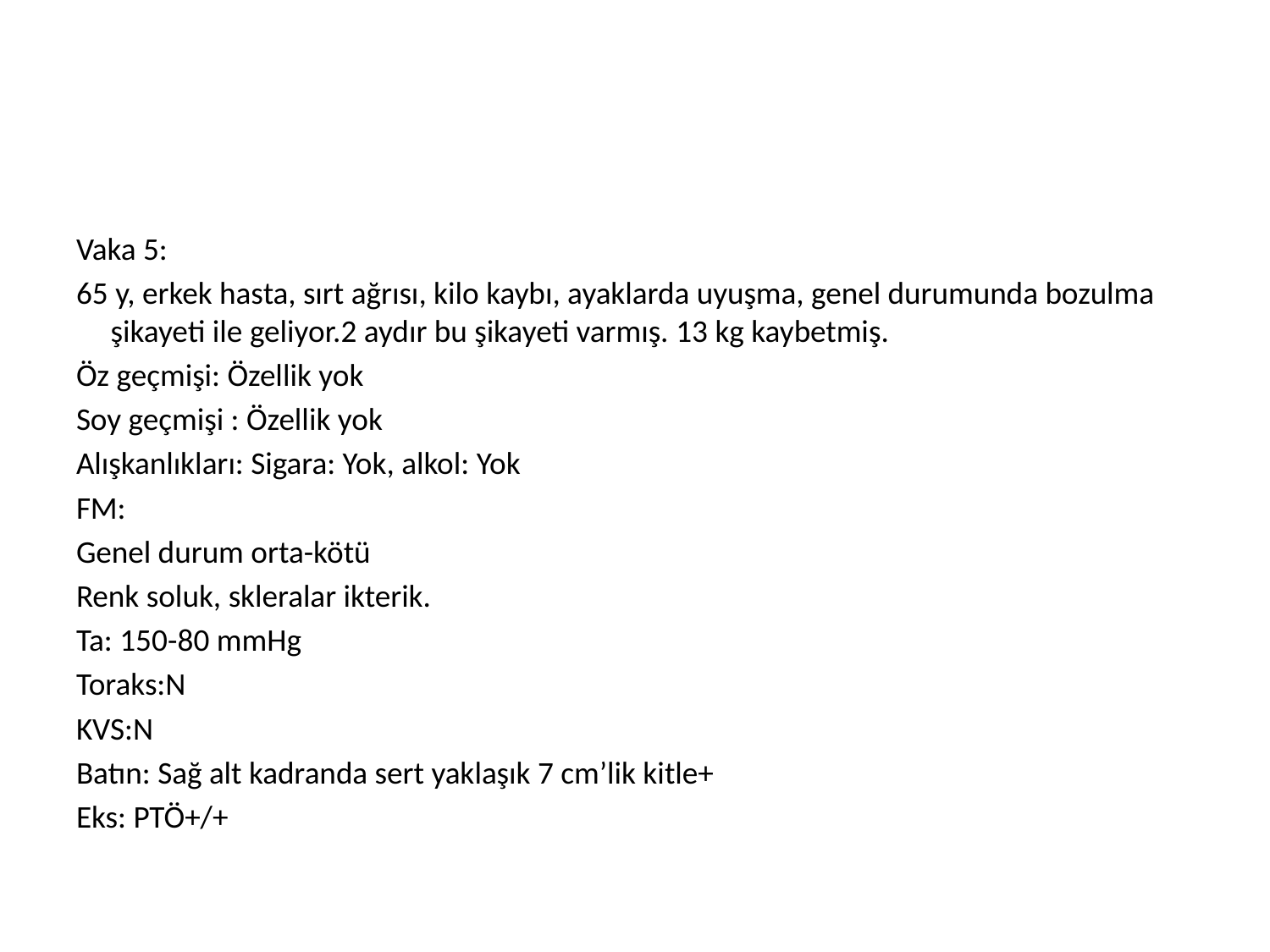

#
Vaka 5:
65 y, erkek hasta, sırt ağrısı, kilo kaybı, ayaklarda uyuşma, genel durumunda bozulma şikayeti ile geliyor.2 aydır bu şikayeti varmış. 13 kg kaybetmiş.
Öz geçmişi: Özellik yok
Soy geçmişi : Özellik yok
Alışkanlıkları: Sigara: Yok, alkol: Yok
FM:
Genel durum orta-kötü
Renk soluk, skleralar ikterik.
Ta: 150-80 mmHg
Toraks:N
KVS:N
Batın: Sağ alt kadranda sert yaklaşık 7 cm’lik kitle+
Eks: PTÖ+/+